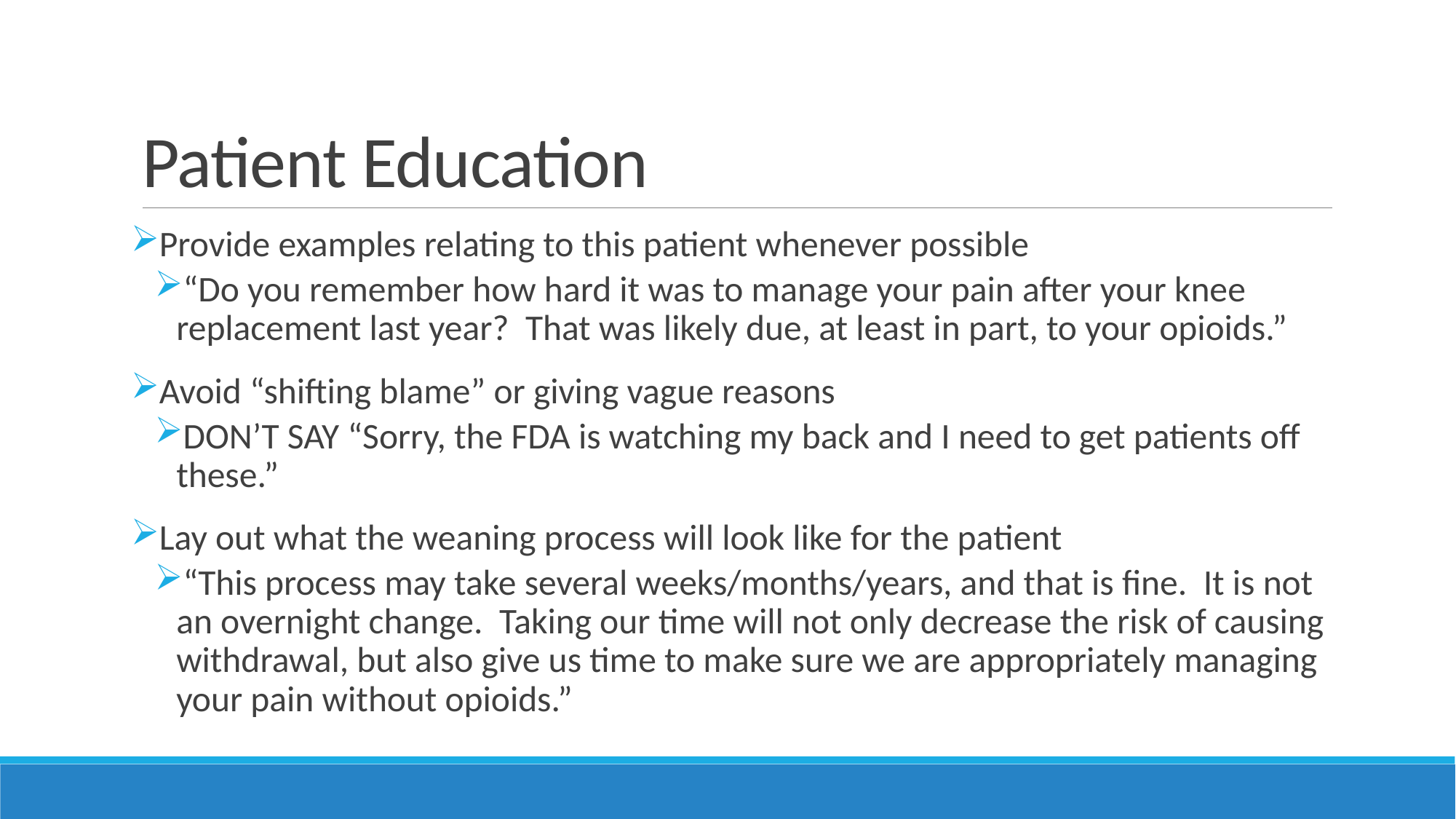

# Patient Education
Provide examples relating to this patient whenever possible
“Do you remember how hard it was to manage your pain after your knee replacement last year?  That was likely due, at least in part, to your opioids.”
Avoid “shifting blame” or giving vague reasons
DON’T SAY “Sorry, the FDA is watching my back and I need to get patients off these.”
Lay out what the weaning process will look like for the patient
“This process may take several weeks/months/years, and that is fine.  It is not an overnight change.  Taking our time will not only decrease the risk of causing withdrawal, but also give us time to make sure we are appropriately managing your pain without opioids.”